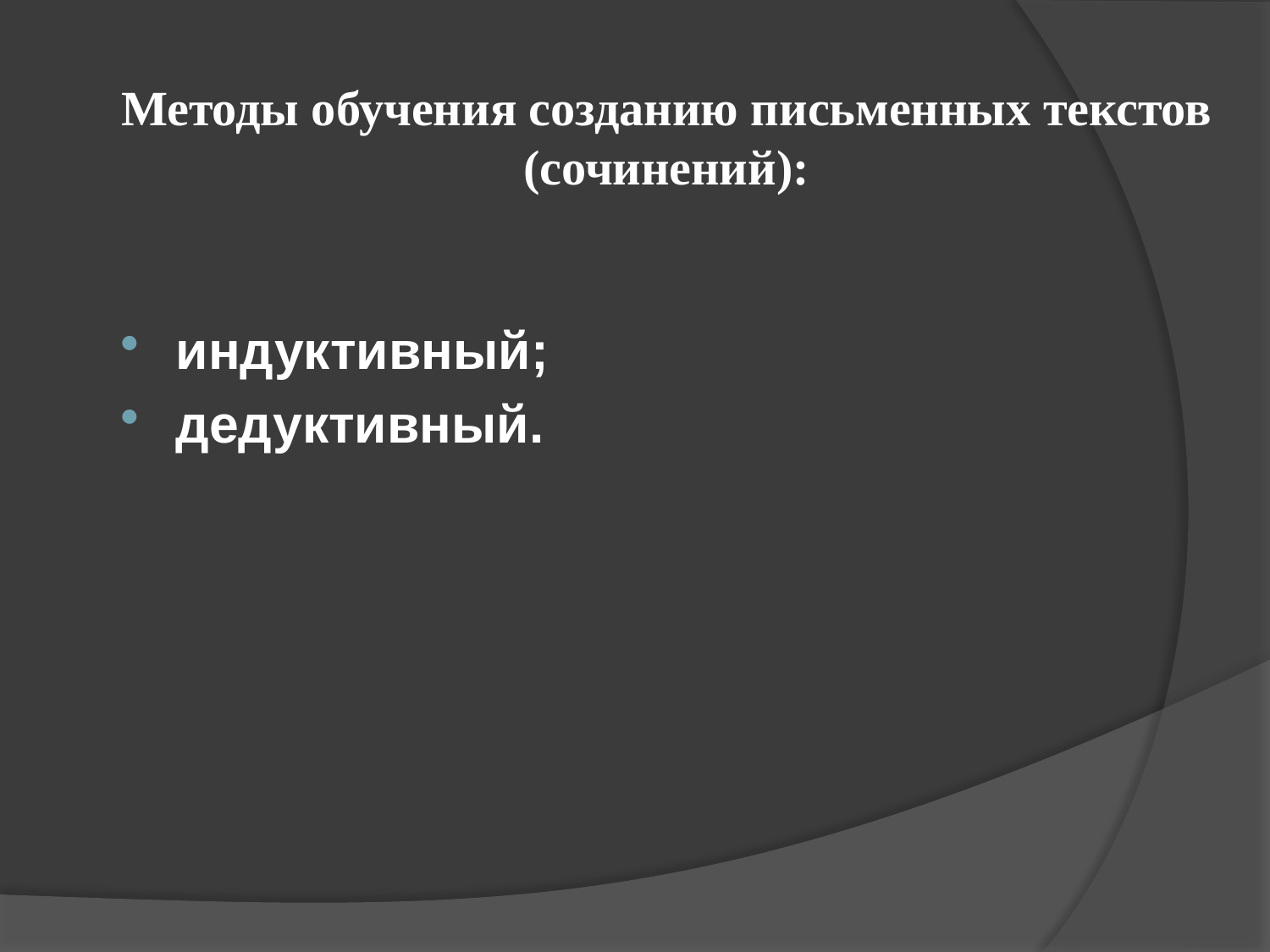

# Методы обучения созданию письменных текстов (сочинений):

индуктивный;
дедуктивный.